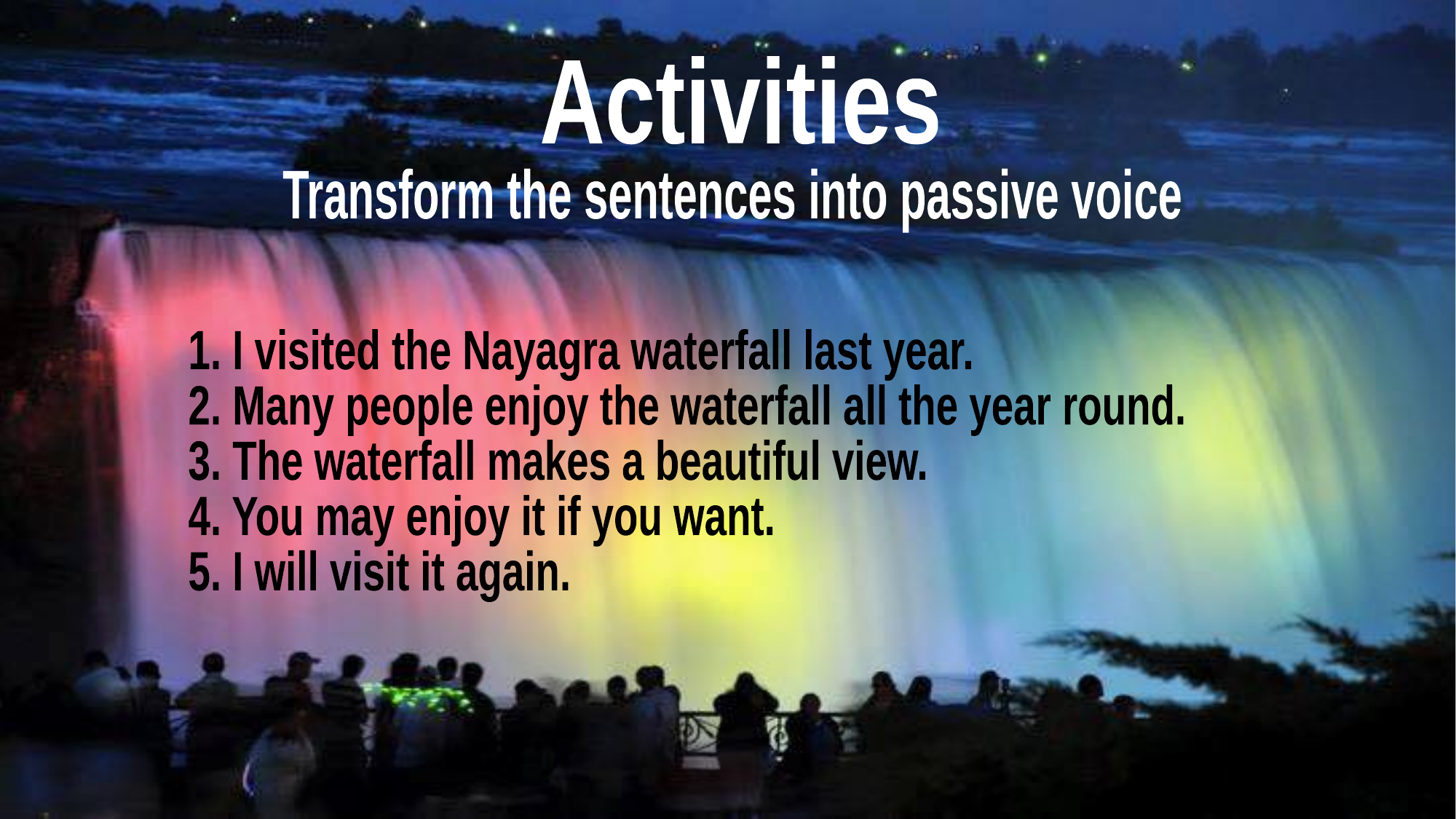

Activities
Transform the sentences into passive voice
1. I visited the Nayagra waterfall last year.
2. Many people enjoy the waterfall all the year round.
3. The waterfall makes a beautiful view.
4. You may enjoy it if you want.
5. I will visit it again.